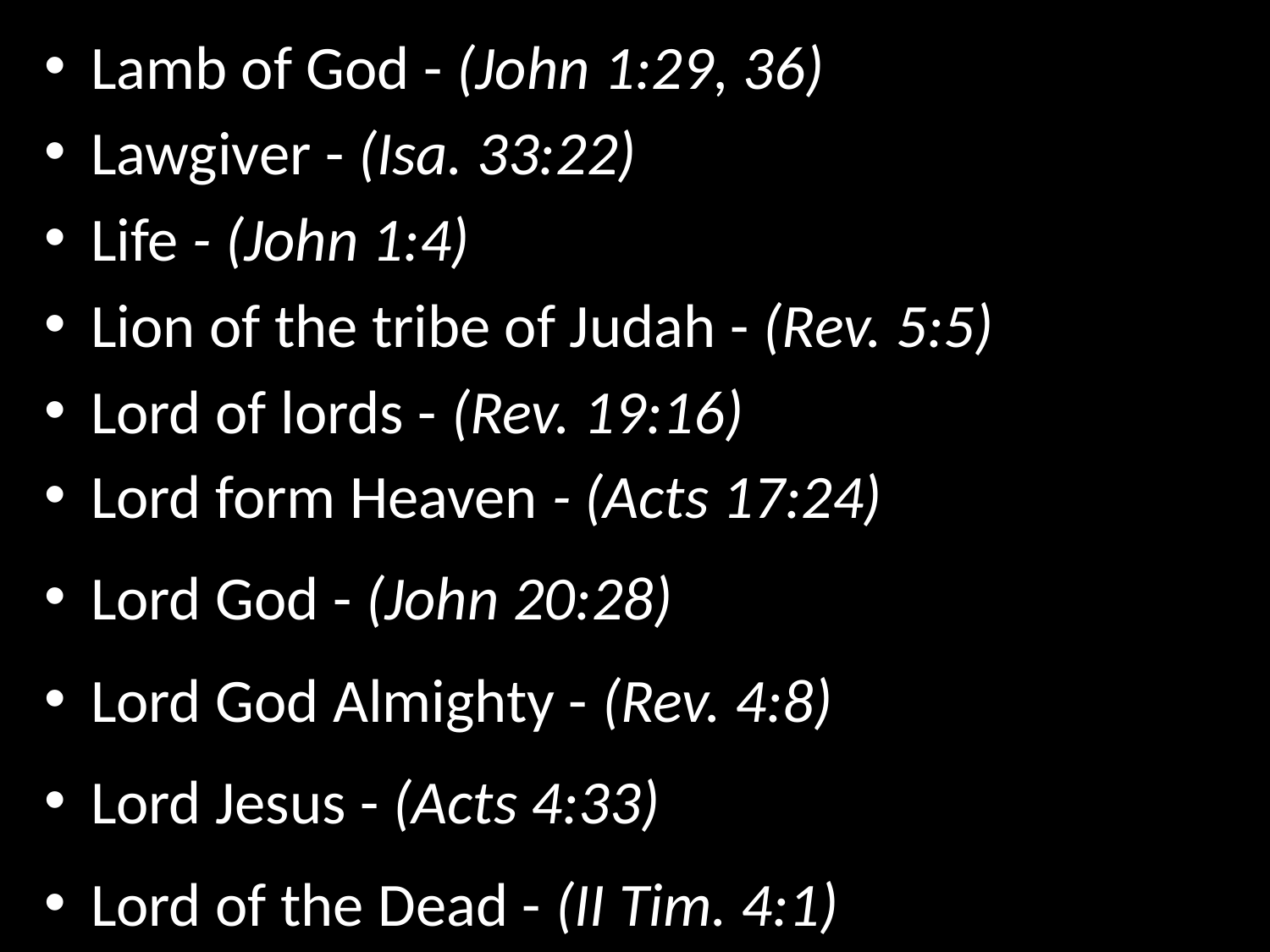

Lamb of God - (John 1:29, 36)
Lawgiver - (Isa. 33:22)
Life - (John 1:4)
Lion of the tribe of Judah - (Rev. 5:5)
Lord of lords - (Rev. 19:16)
Lord form Heaven - (Acts 17:24)
Lord God - (John 20:28)
Lord God Almighty - (Rev. 4:8)
Lord Jesus - (Acts 4:33)
Lord of the Dead - (II Tim. 4:1)